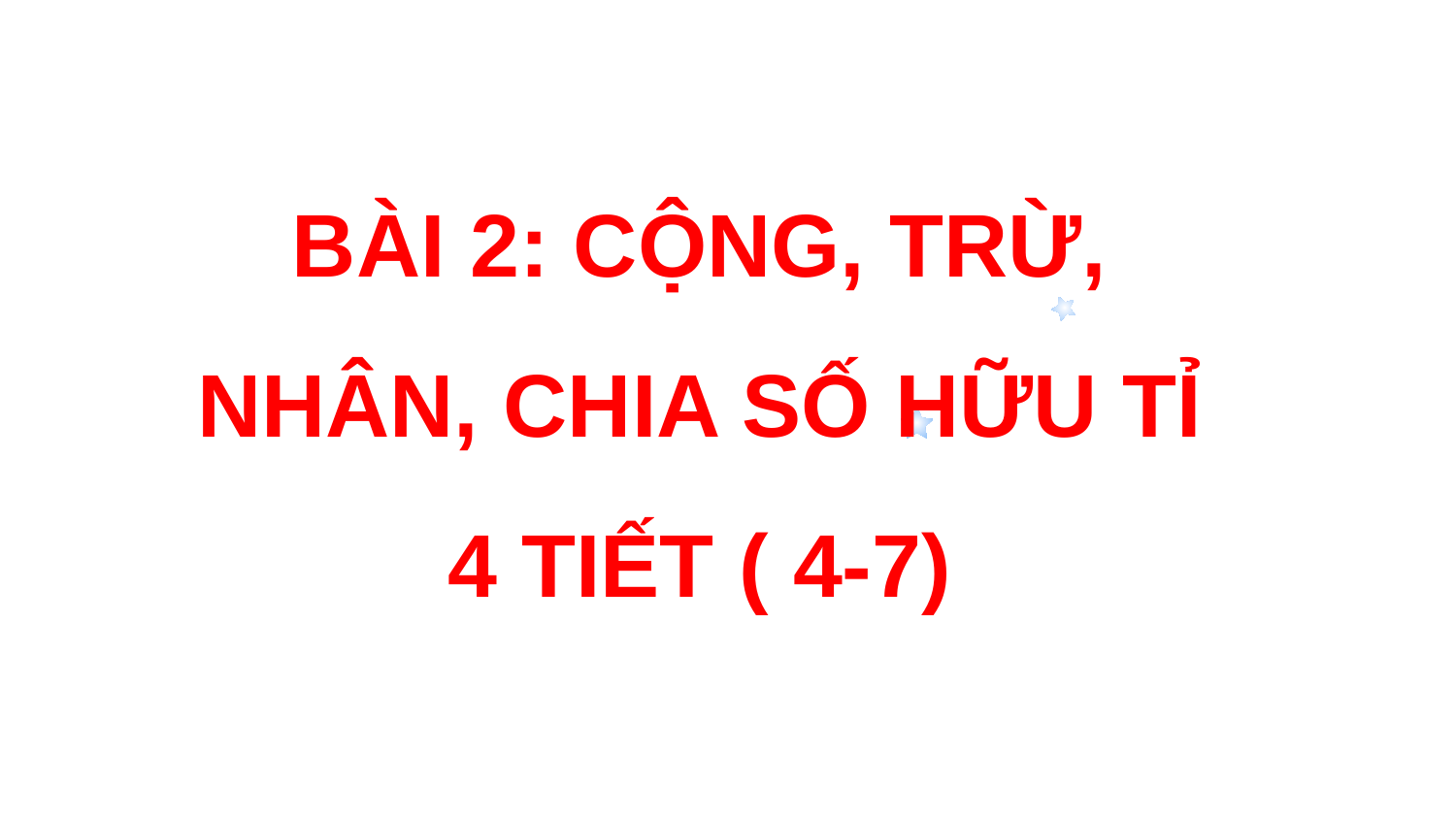

BÀI 2: CỘNG, TRỪ, NHÂN, CHIA SỐ HỮU TỈ
4 TIẾT ( 4-7)